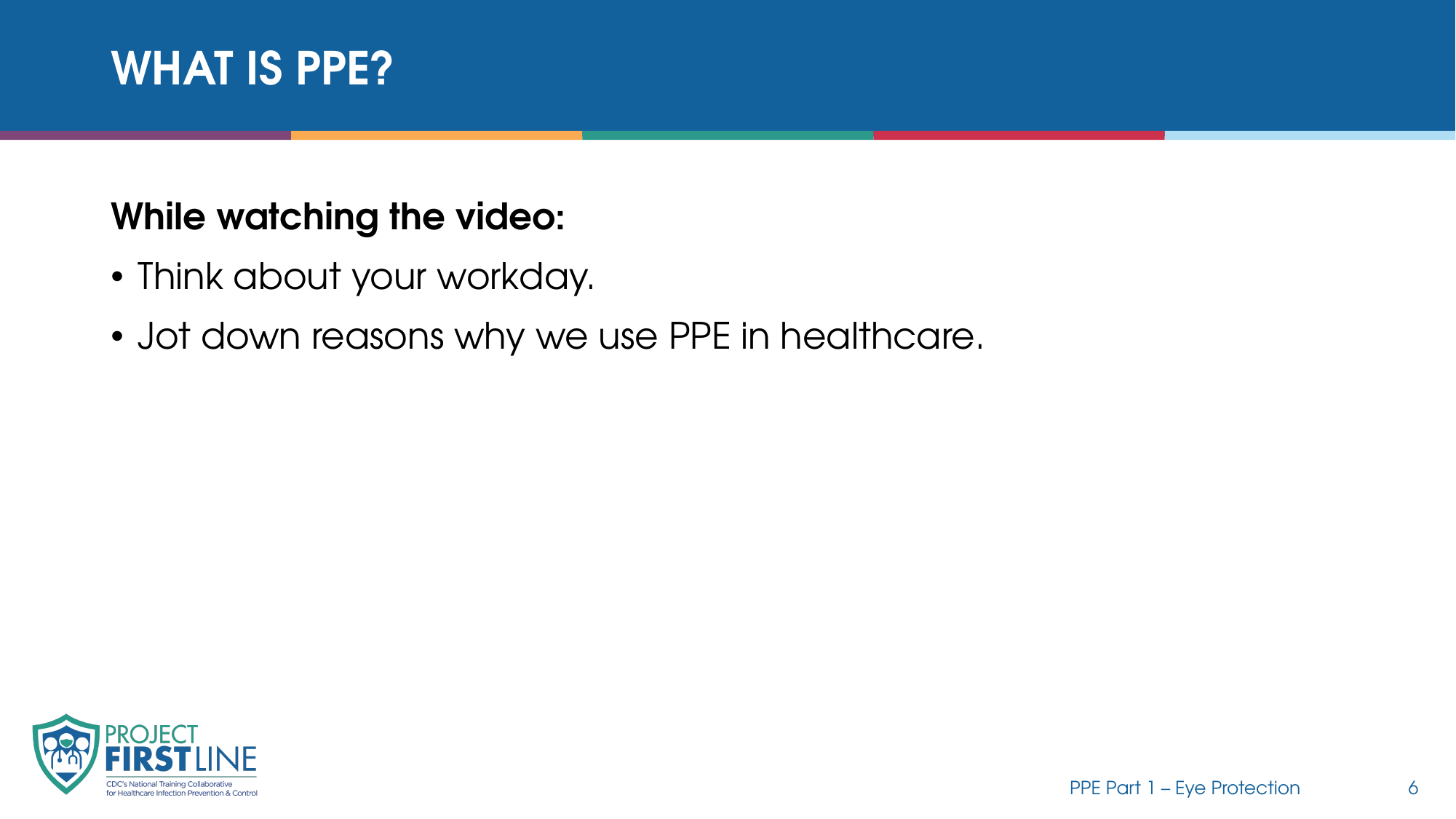

# What is PPE?
While watching the video:
Think about your workday.
Jot down reasons why we use PPE in healthcare.
PPE Part 1 – Eye Protection
6